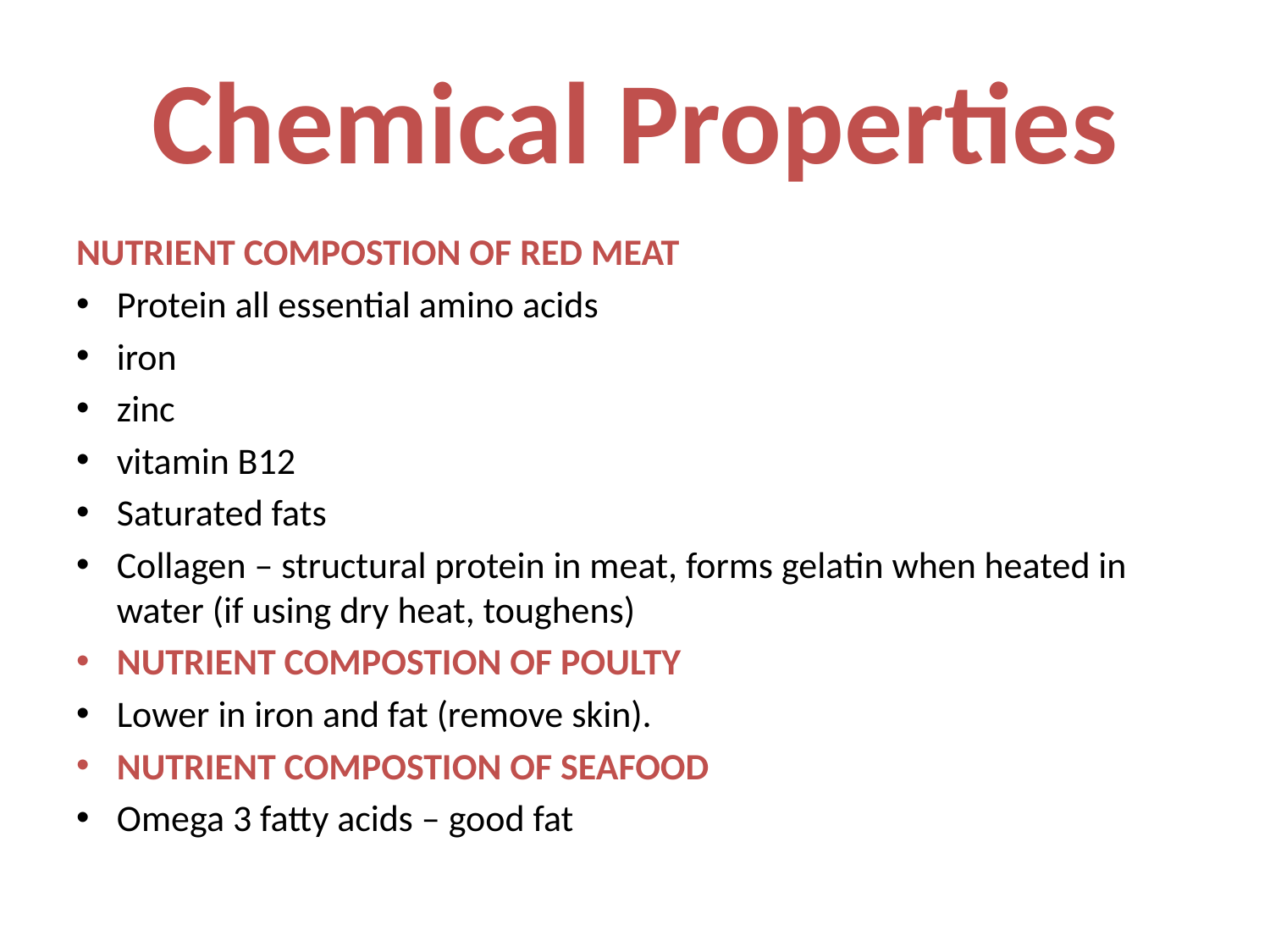

# Chemical Properties
NUTRIENT COMPOSTION OF RED MEAT
Protein all essential amino acids
iron
zinc
vitamin B12
Saturated fats
Collagen – structural protein in meat, forms gelatin when heated in water (if using dry heat, toughens)
NUTRIENT COMPOSTION OF POULTY
Lower in iron and fat (remove skin).
NUTRIENT COMPOSTION OF SEAFOOD
Omega 3 fatty acids – good fat